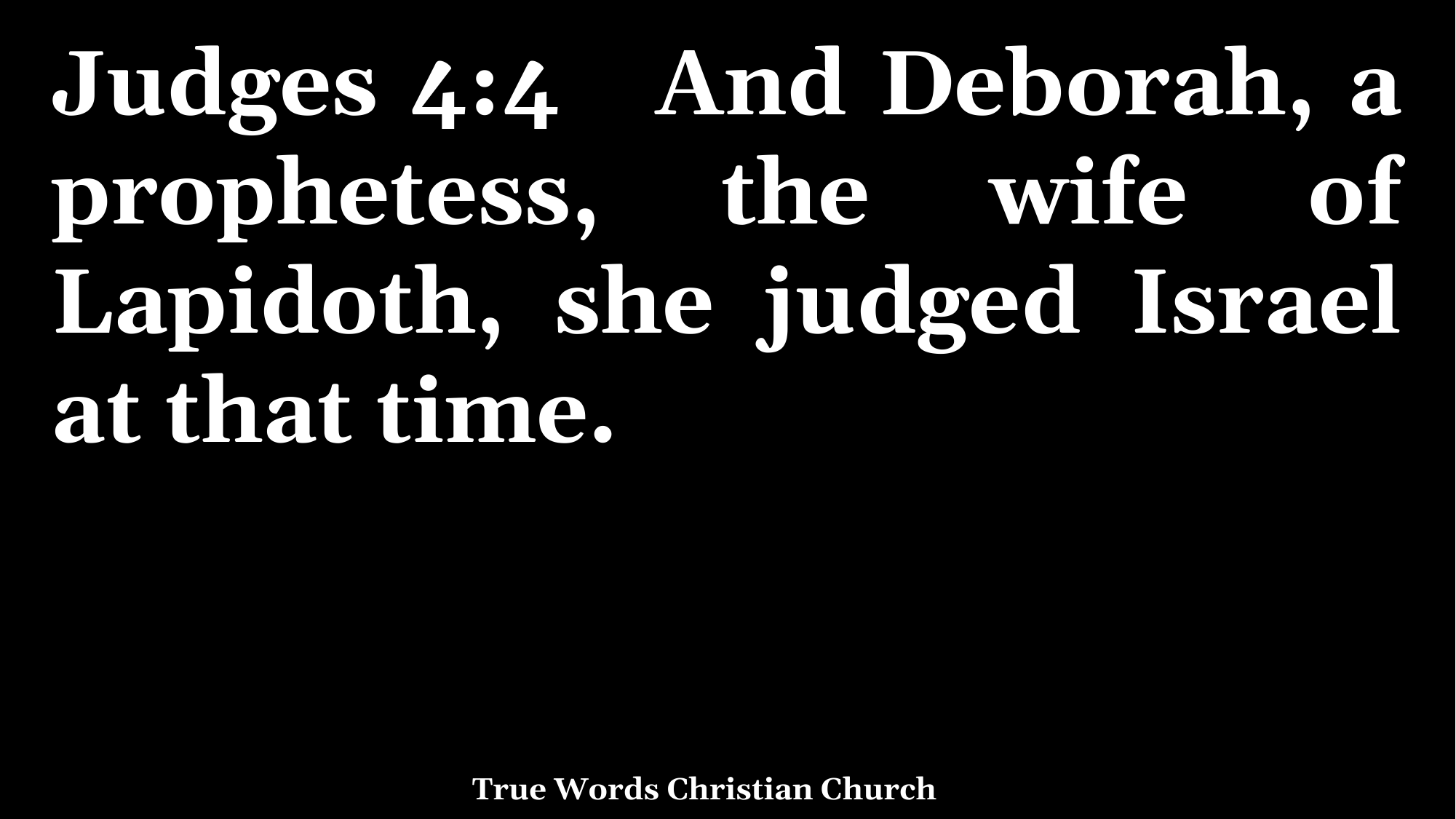

Judges 4:4   And Deborah, a prophetess, the wife of Lapidoth, she judged Israel at that time.
True Words Christian Church